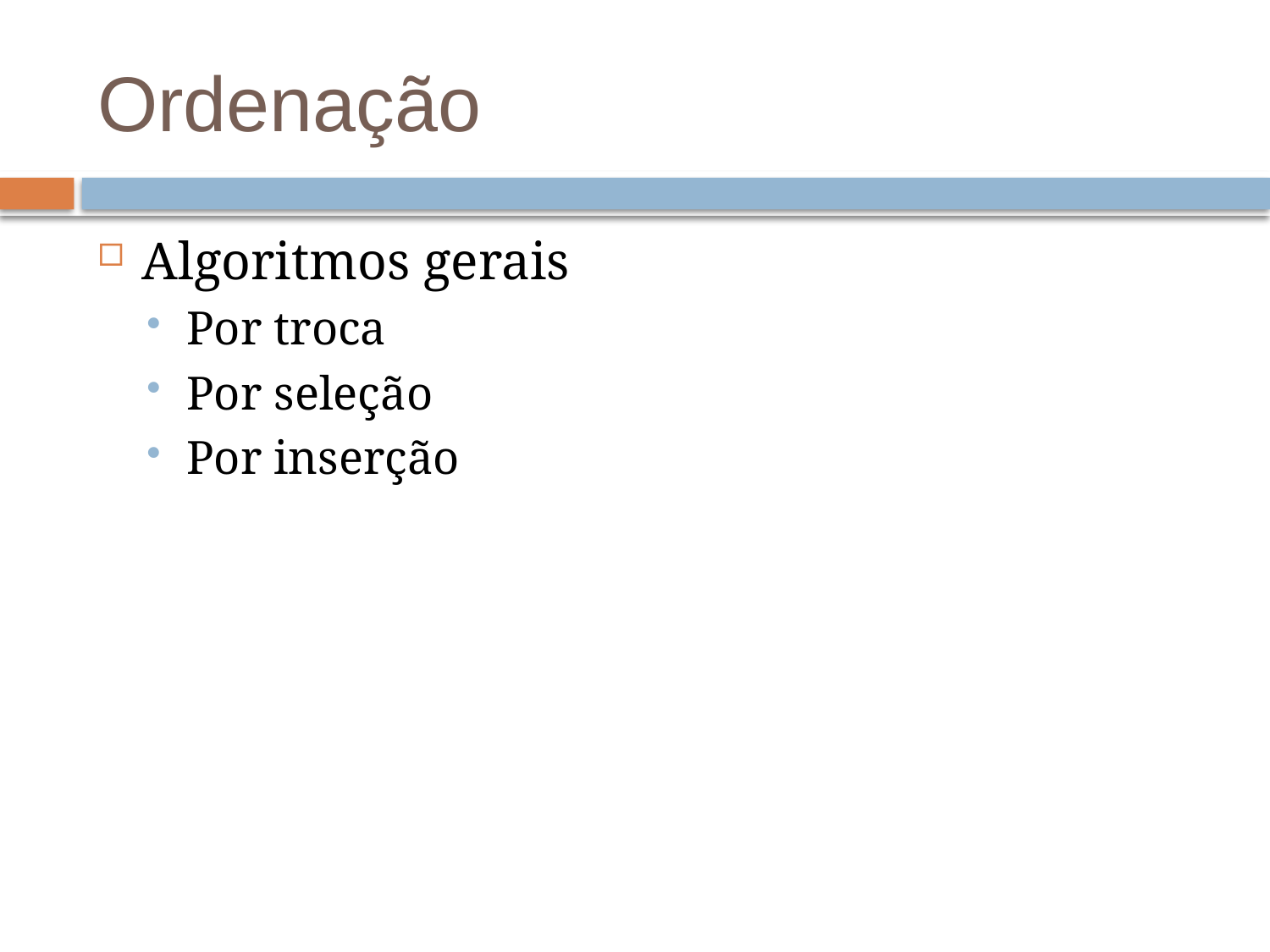

# Ordenação
Algoritmos gerais
Por troca
Por seleção
Por inserção